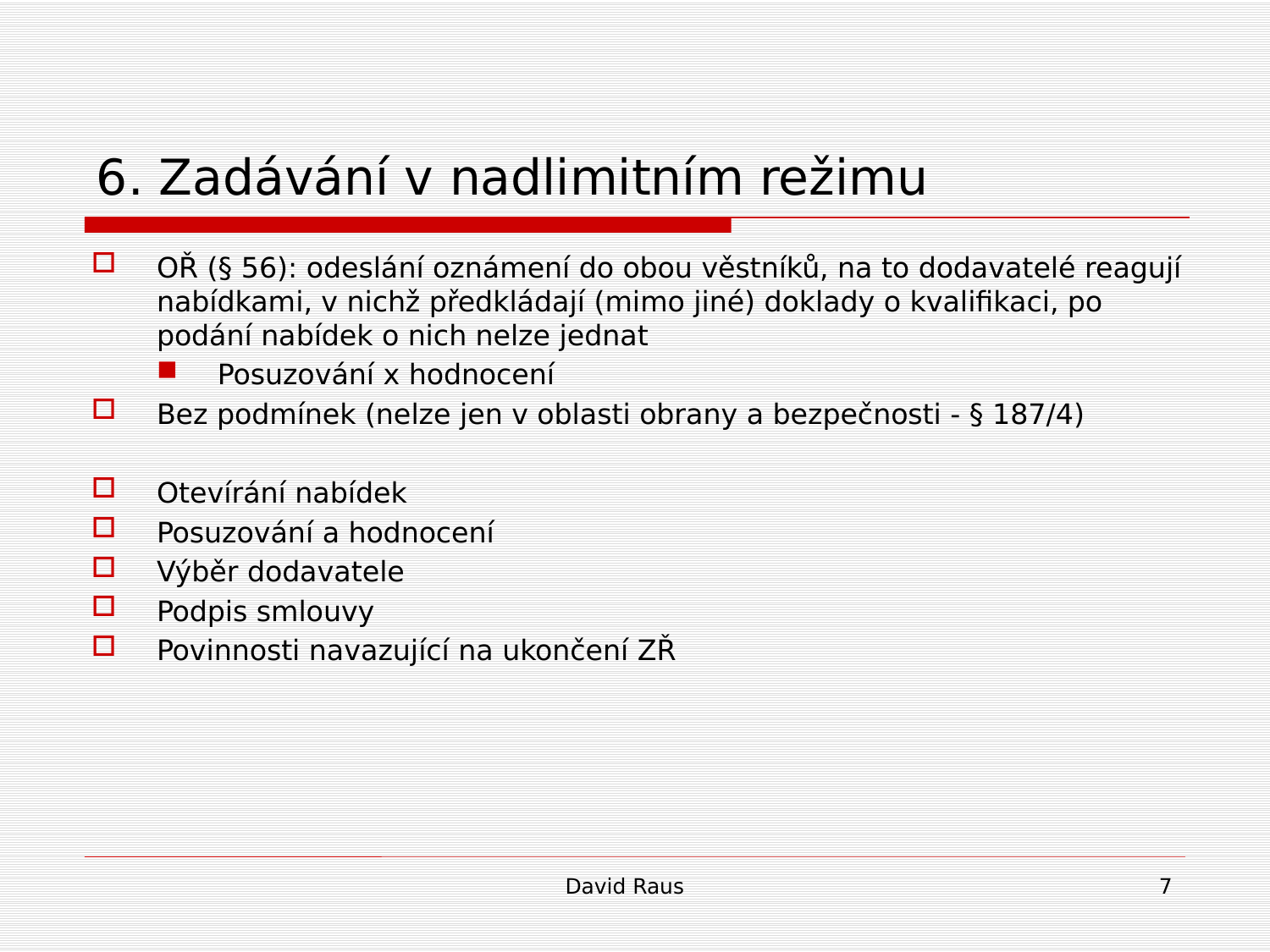

# 6. Zadávání v nadlimitním režimu
OŘ (§ 56): odeslání oznámení do obou věstníků, na to dodavatelé reagují nabídkami, v nichž předkládají (mimo jiné) doklady o kvalifikaci, po podání nabídek o nich nelze jednat
Posuzování x hodnocení
Bez podmínek (nelze jen v oblasti obrany a bezpečnosti - § 187/4)

Otevírání nabídek
Posuzování a hodnocení
Výběr dodavatele
Podpis smlouvy
Povinnosti navazující na ukončení ZŘ

David Raus
7